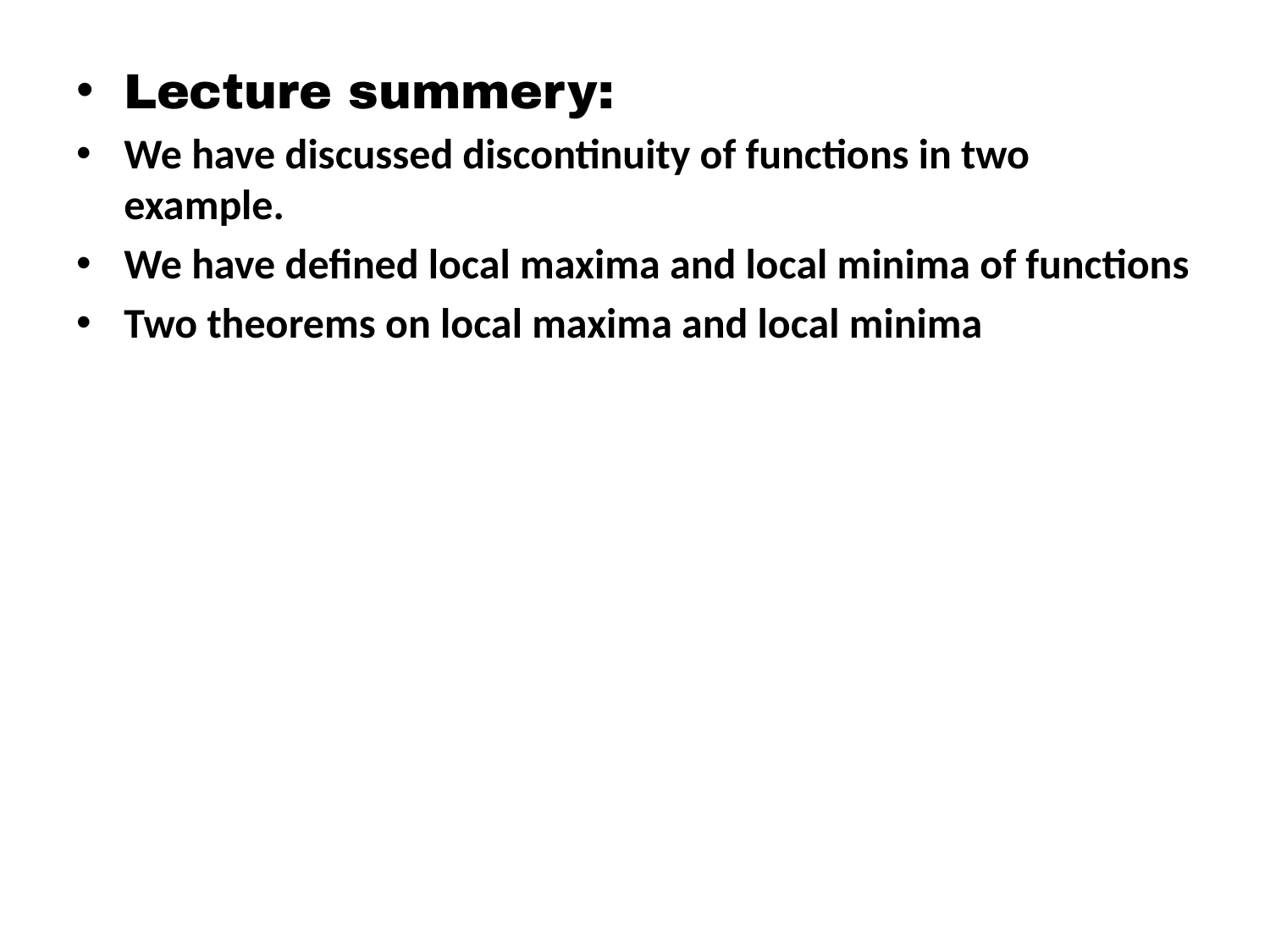

Lecture summery:
We have discussed discontinuity of functions in two example.
We have defined local maxima and local minima of functions
Two theorems on local maxima and local minima